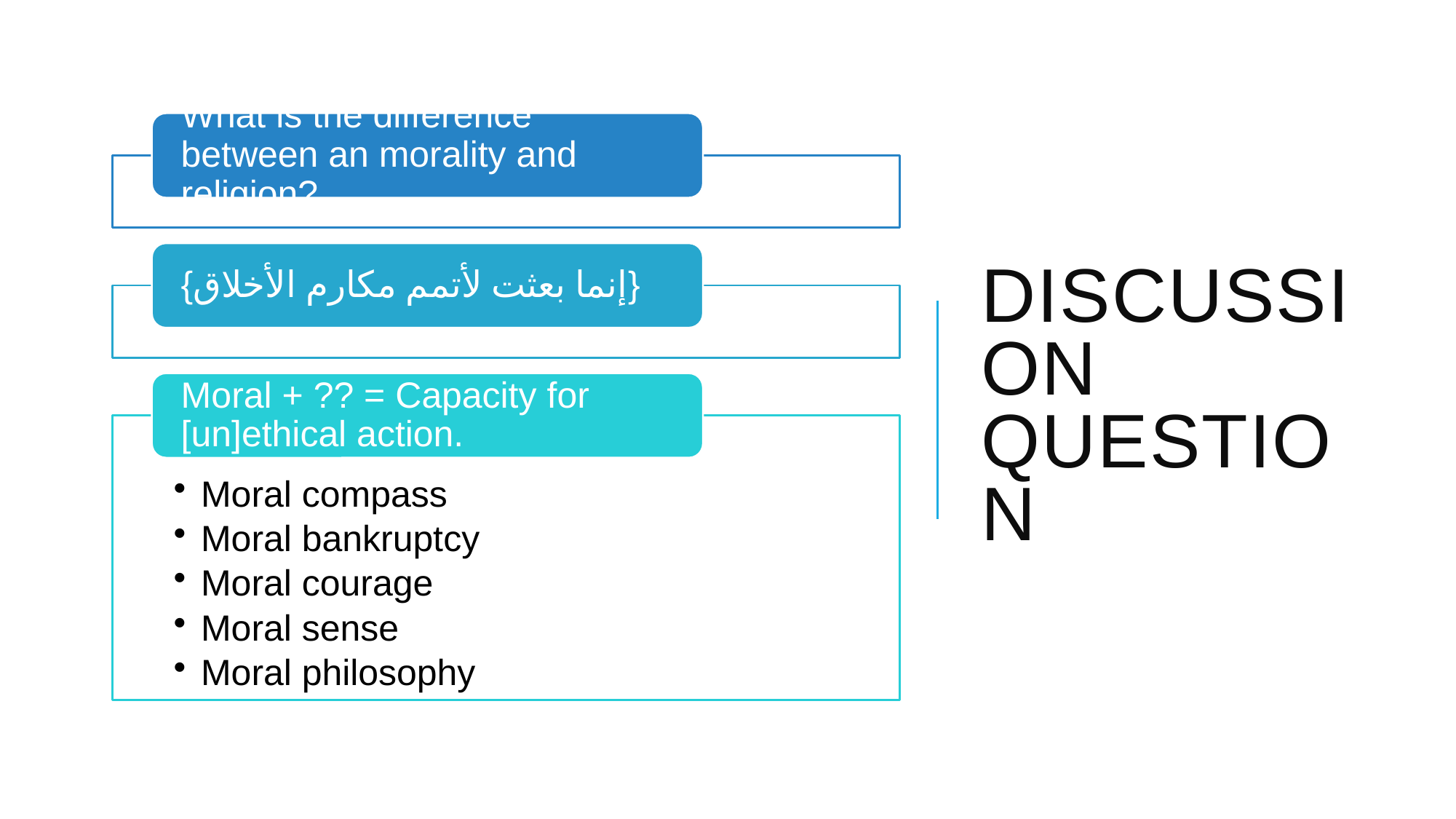

# Discussion Question
What is the difference between an morality and religion?
{إنما بعثت لأتمم مكارم الأخلاق}
Moral compass
Moral bankruptcy
Moral courage
Moral sense
Moral philosophy
Moral + ?? = Capacity for [un]ethical action.